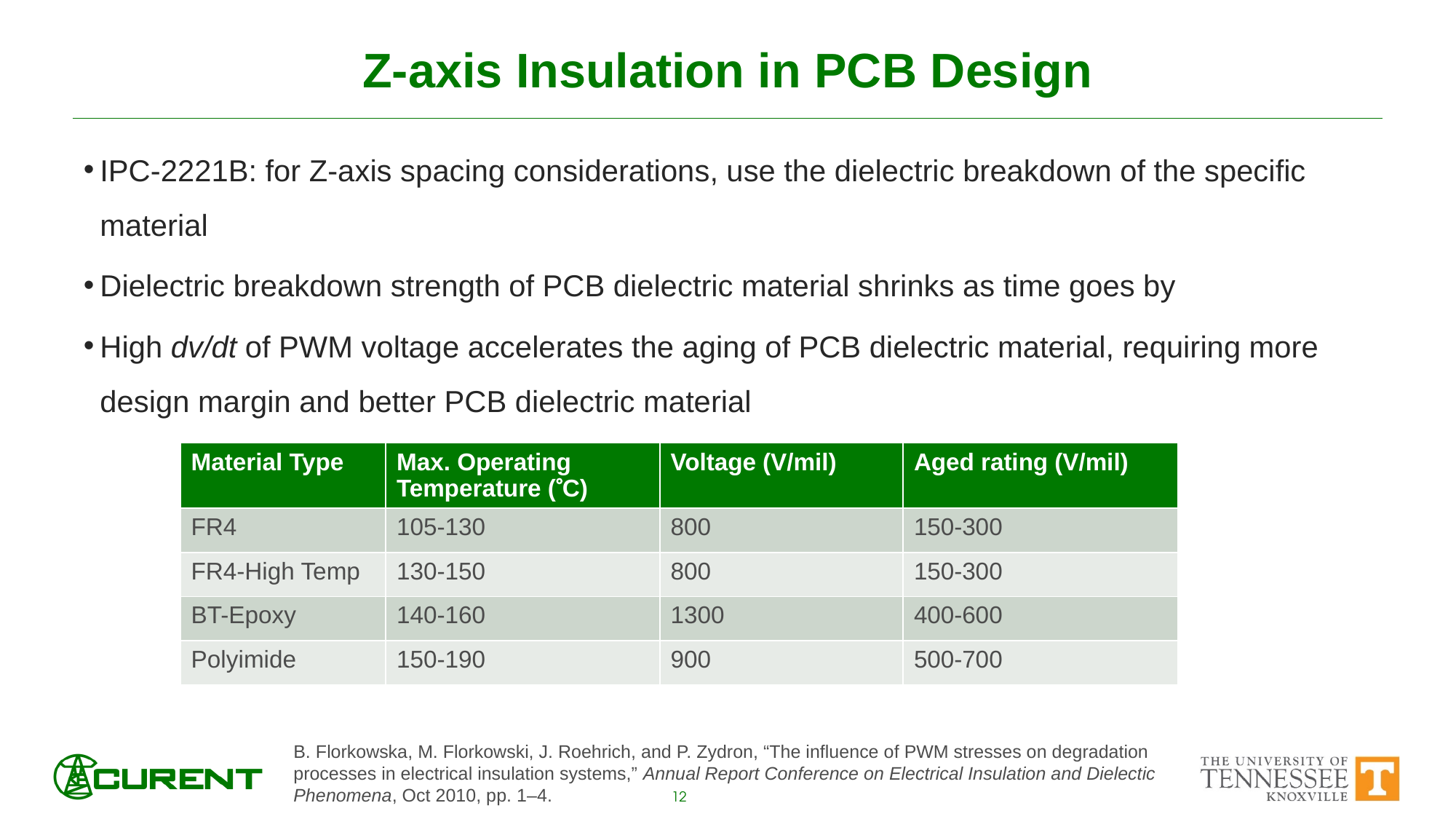

# Z-axis Insulation in PCB Design
IPC-2221B: for Z-axis spacing considerations, use the dielectric breakdown of the specific material
Dielectric breakdown strength of PCB dielectric material shrinks as time goes by
High dv/dt of PWM voltage accelerates the aging of PCB dielectric material, requiring more design margin and better PCB dielectric material
| Material Type | Max. Operating Temperature (°C) | Voltage (V/mil) | Aged rating (V/mil) |
| --- | --- | --- | --- |
| FR4 | 105-130 | 800 | 150-300 |
| FR4-High Temp | 130-150 | 800 | 150-300 |
| BT-Epoxy | 140-160 | 1300 | 400-600 |
| Polyimide | 150-190 | 900 | 500-700 |
B. Florkowska, M. Florkowski, J. Roehrich, and P. Zydron, “The influence of PWM stresses on degradation processes in electrical insulation systems,” Annual Report Conference on Electrical Insulation and Dielectic Phenomena, Oct 2010, pp. 1–4.
12